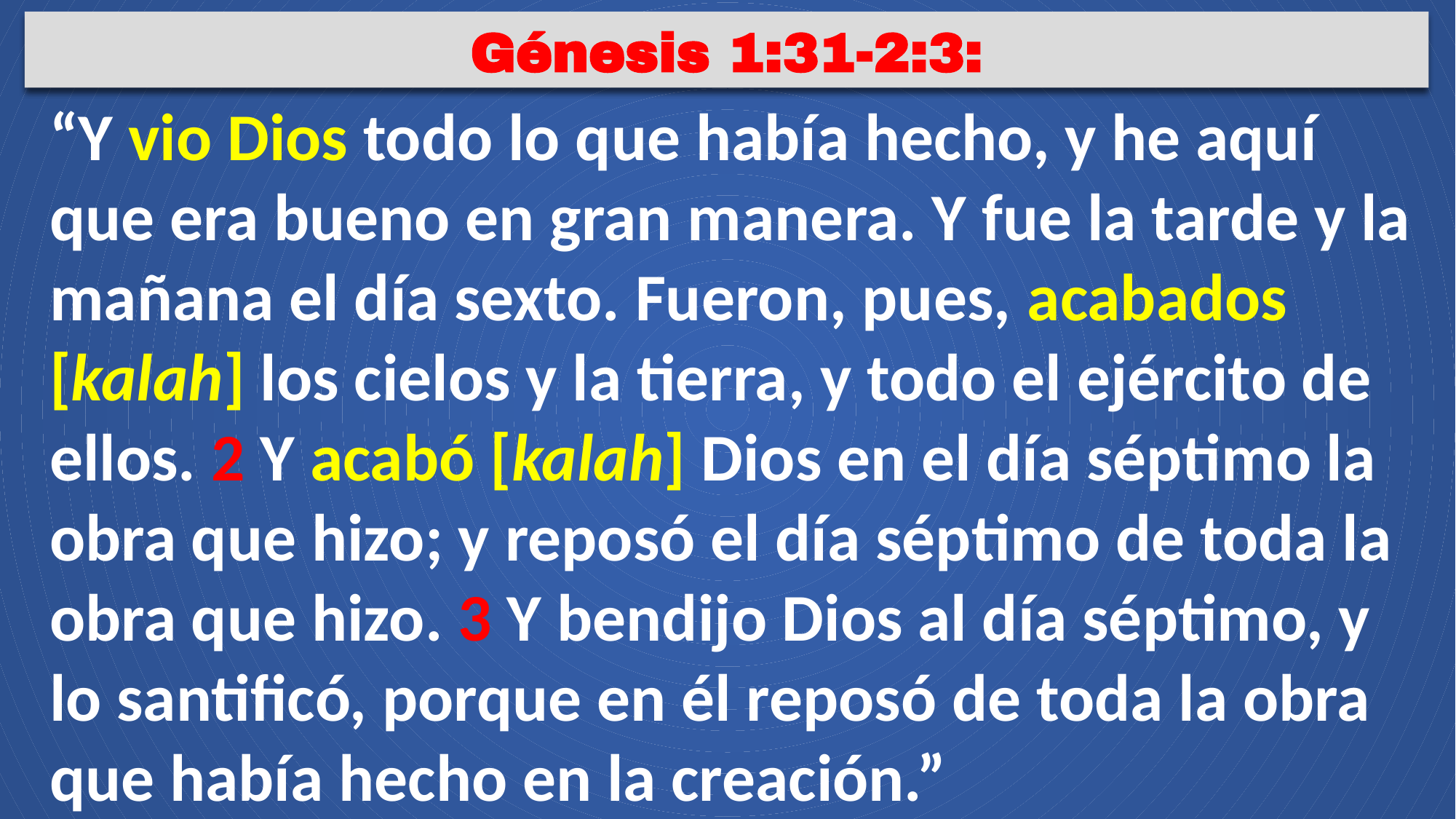

Génesis 1:31-2:3:
“Y vio Dios todo lo que había hecho, y he aquí que era bueno en gran manera. Y fue la tarde y la mañana el día sexto. Fueron, pues, acabados [kalah] los cielos y la tierra, y todo el ejército de ellos. 2 Y acabó [kalah] Dios en el día séptimo la obra que hizo; y reposó el día séptimo de toda la obra que hizo. 3 Y bendijo Dios al día séptimo, y lo santificó, porque en él reposó de toda la obra que había hecho en la creación.”